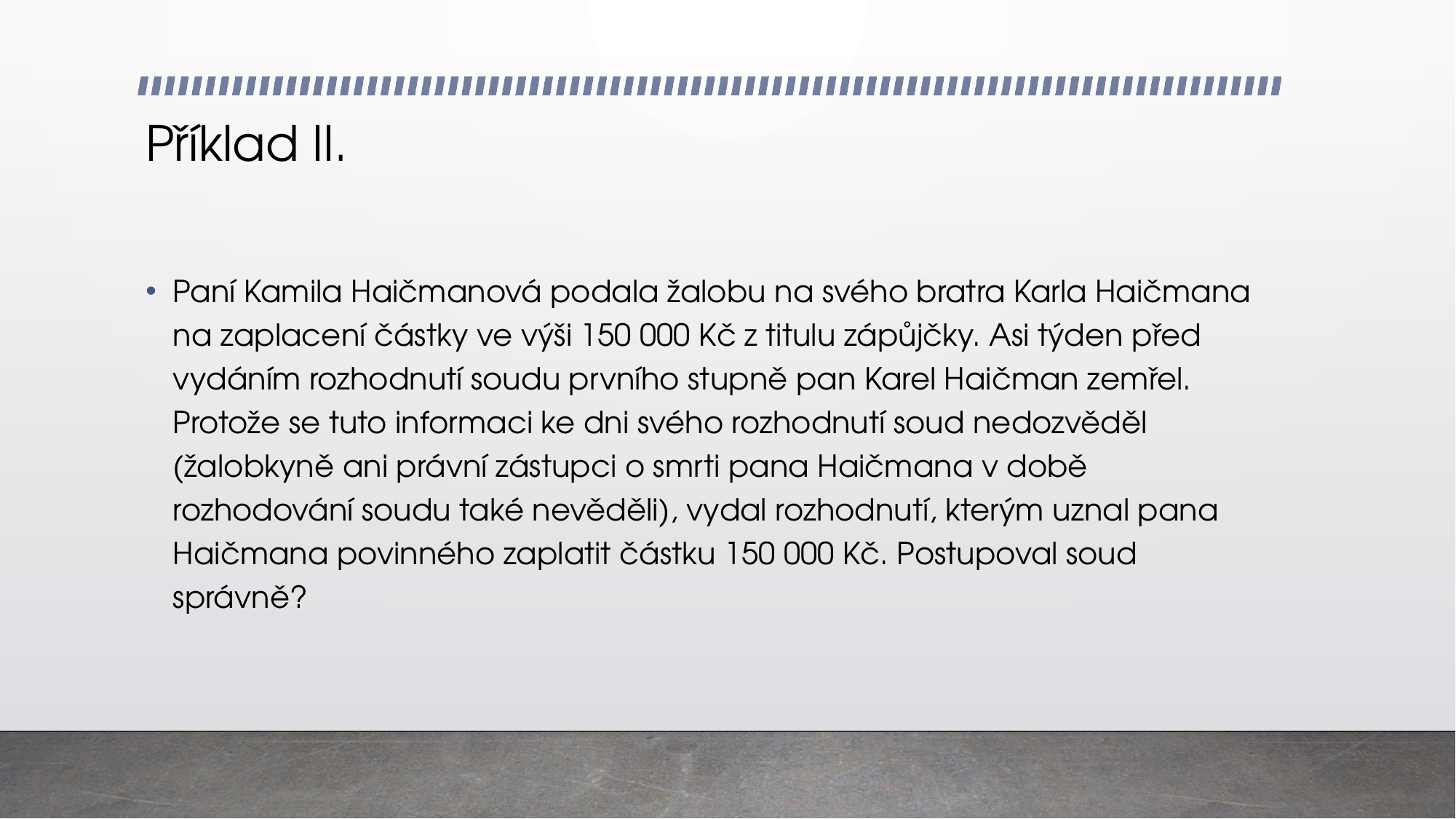

# Příklad II.
Paní Kamila Haičmanová podala žalobu na svého bratra Karla Haičmana na zaplacení částky ve výši 150 000 Kč z titulu zápůjčky. Asi týden před vydáním rozhodnutí soudu prvního stupně pan Karel Haičman zemřel. Protože se tuto informaci ke dni svého rozhodnutí soud nedozvěděl (žalobkyně ani právní zástupci o smrti pana Haičmana v době rozhodování soudu také nevěděli), vydal rozhodnutí, kterým uznal pana Haičmana povinného zaplatit částku 150 000 Kč. Postupoval soud správně?